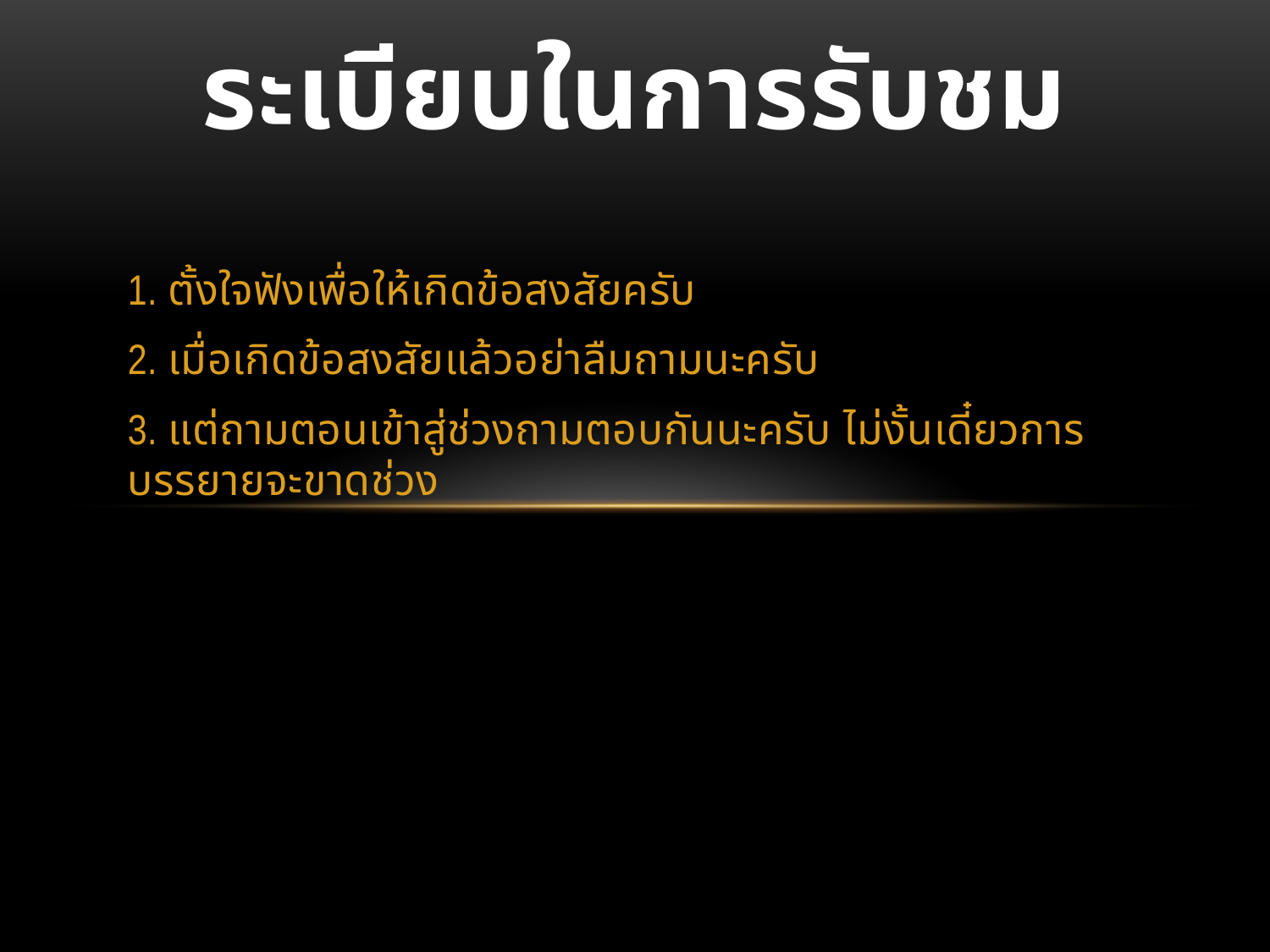

# ระเบียบในการรับชม
1. ตั้งใจฟังเพื่อให้เกิดข้อสงสัยครับ
2. เมื่อเกิดข้อสงสัยแล้วอย่าลืมถามนะครับ
3. แต่ถามตอนเข้าสู่ช่วงถามตอบกันนะครับ ไม่งั้นเดี๋ยวการบรรยายจะขาดช่วง